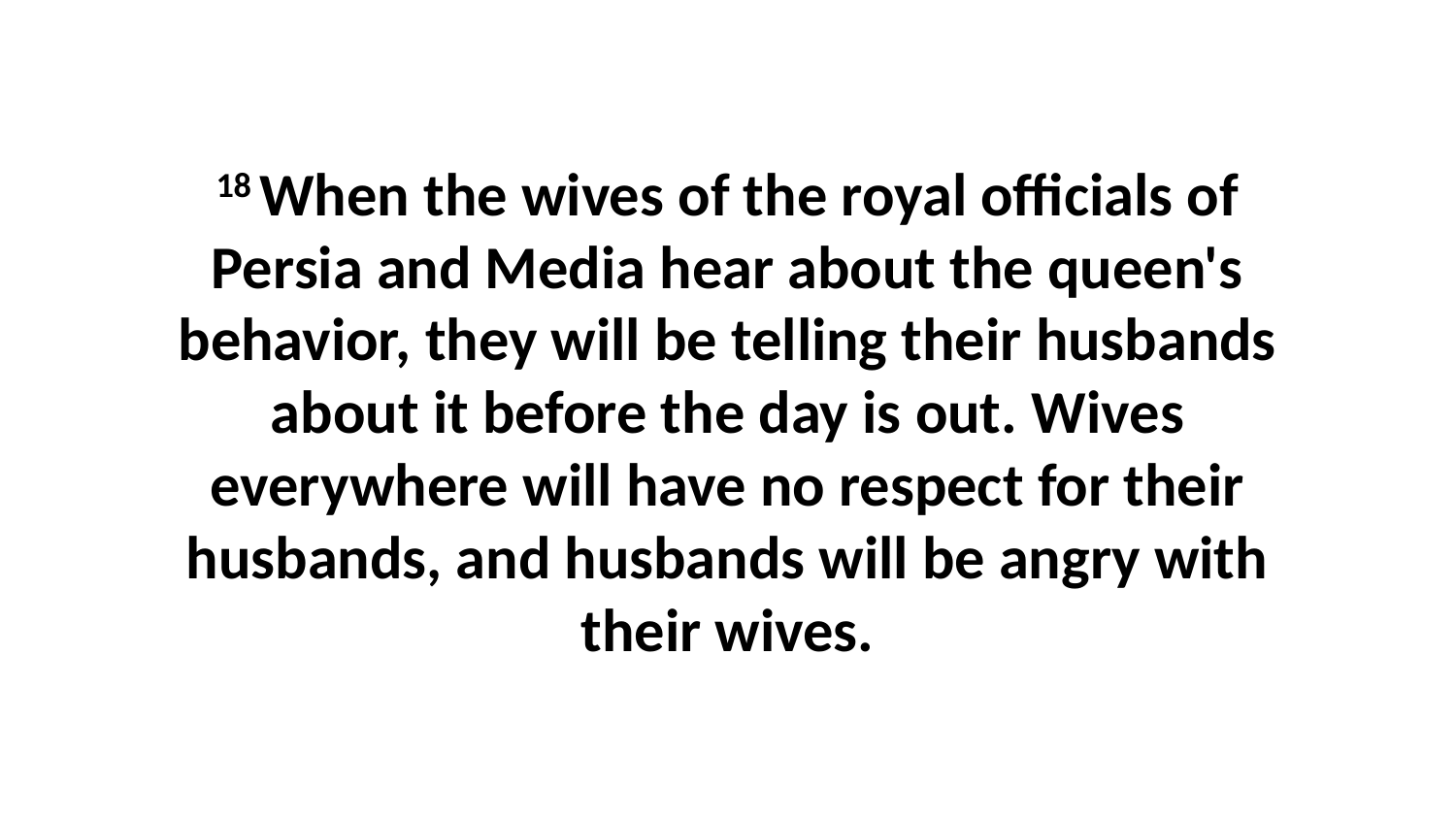

18 When the wives of the royal officials of Persia and Media hear about the queen's behavior, they will be telling their husbands about it before the day is out. Wives everywhere will have no respect for their husbands, and husbands will be angry with their wives.